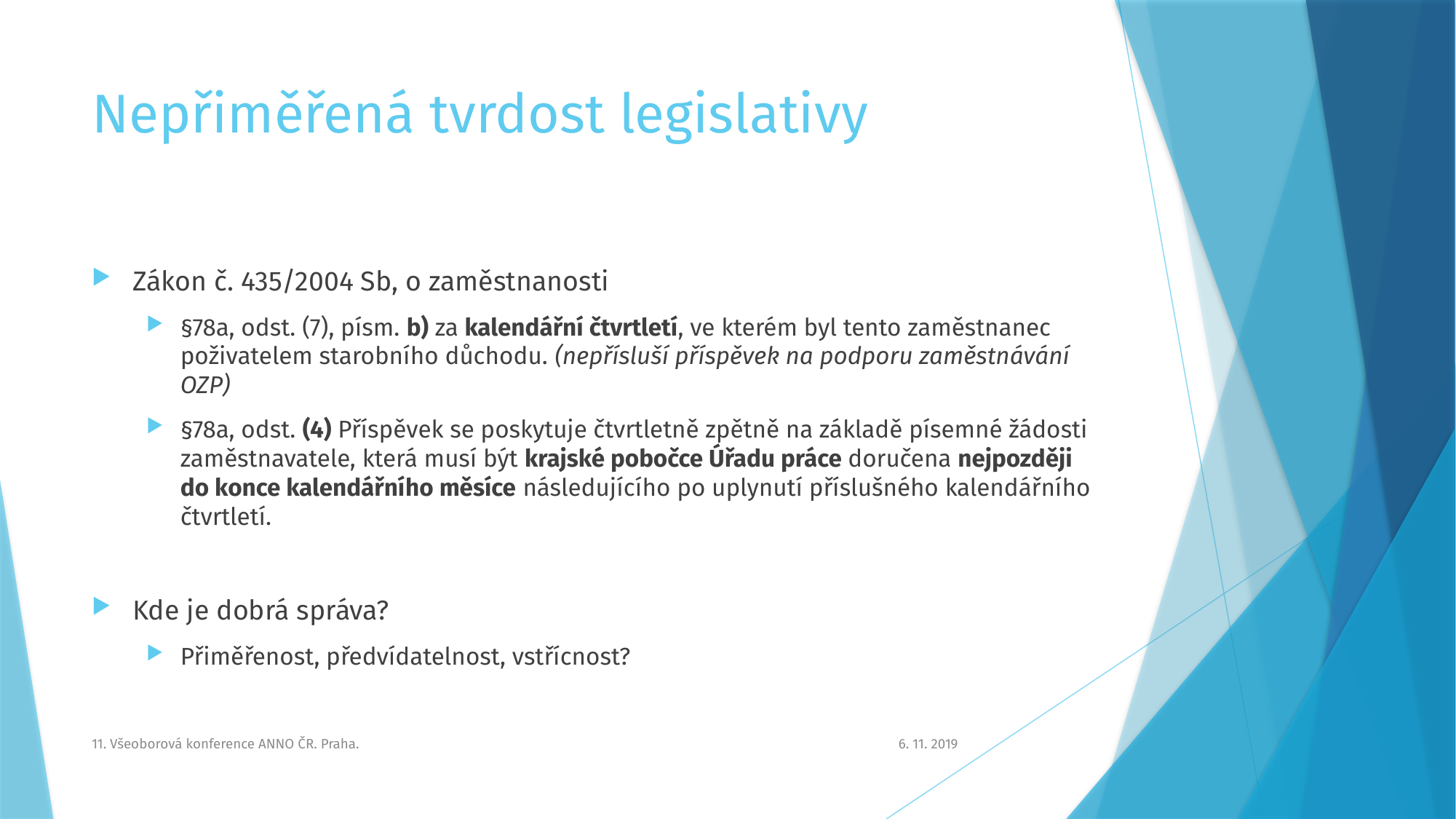

# Nepřiměřená tvrdost legislativy
Zákon č. 435/2004 Sb, o zaměstnanosti
§78a, odst. (7), písm. b) za kalendářní čtvrtletí, ve kterém byl tento zaměstnanec poživatelem starobního důchodu. (nepřísluší příspěvek na podporu zaměstnávání OZP)
§78a, odst. (4) Příspěvek se poskytuje čtvrtletně zpětně na základě písemné žádosti zaměstnavatele, která musí být krajské pobočce Úřadu práce doručena nejpozději do konce kalendářního měsíce následujícího po uplynutí příslušného kalendářního čtvrtletí.

Kde je dobrá správa?
Přiměřenost, předvídatelnost, vstřícnost?

11. Všeoborová konference ANNO ČR. Praha.
6. 11. 2019